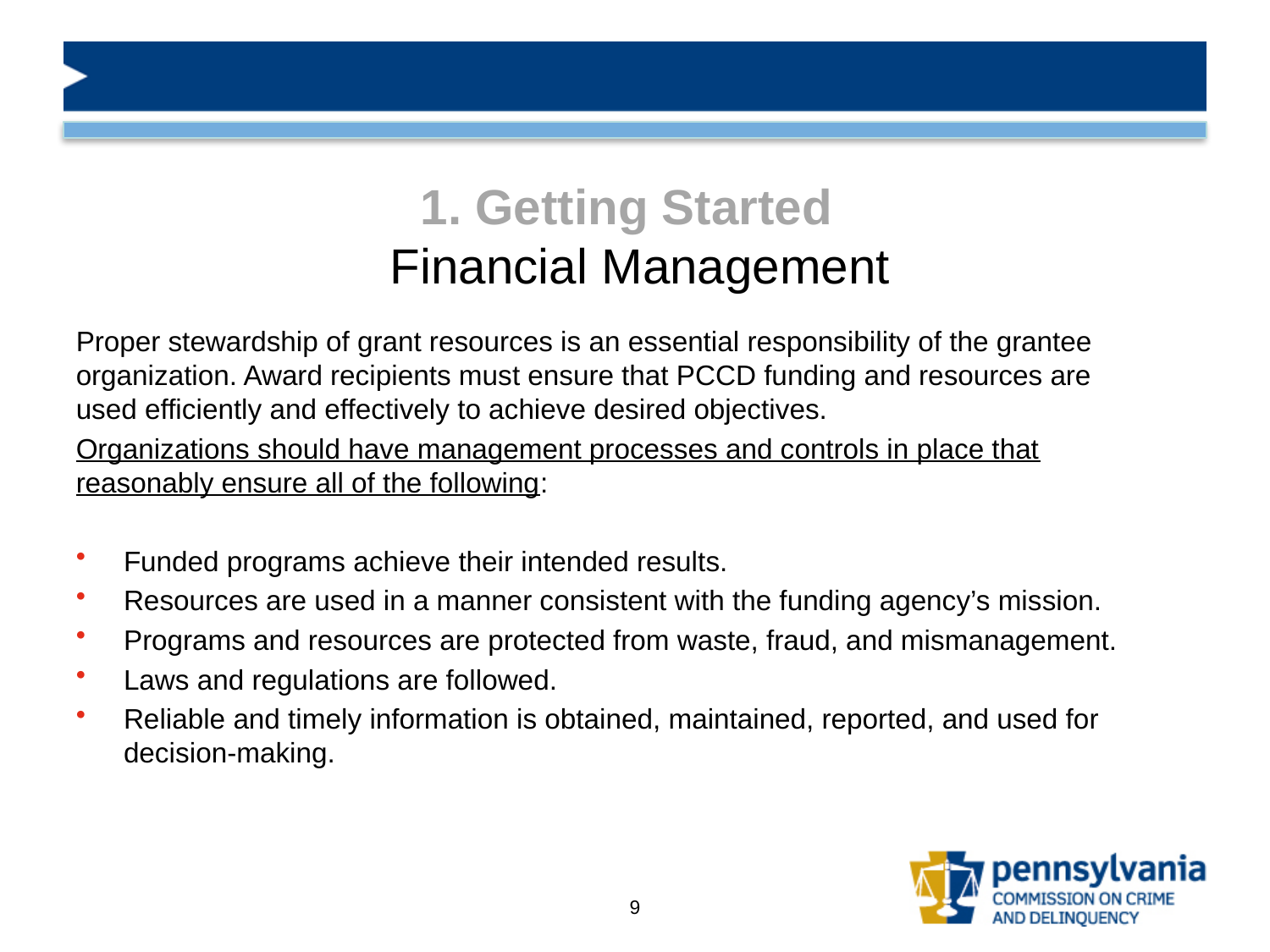

# 1. Getting Started Financial Management
Proper stewardship of grant resources is an essential responsibility of the grantee organization. Award recipients must ensure that PCCD funding and resources are used efficiently and effectively to achieve desired objectives.
Organizations should have management processes and controls in place that reasonably ensure all of the following:

Funded programs achieve their intended results.
Resources are used in a manner consistent with the funding agency’s mission.
Programs and resources are protected from waste, fraud, and mismanagement.
Laws and regulations are followed.
Reliable and timely information is obtained, maintained, reported, and used for decision-making.
9